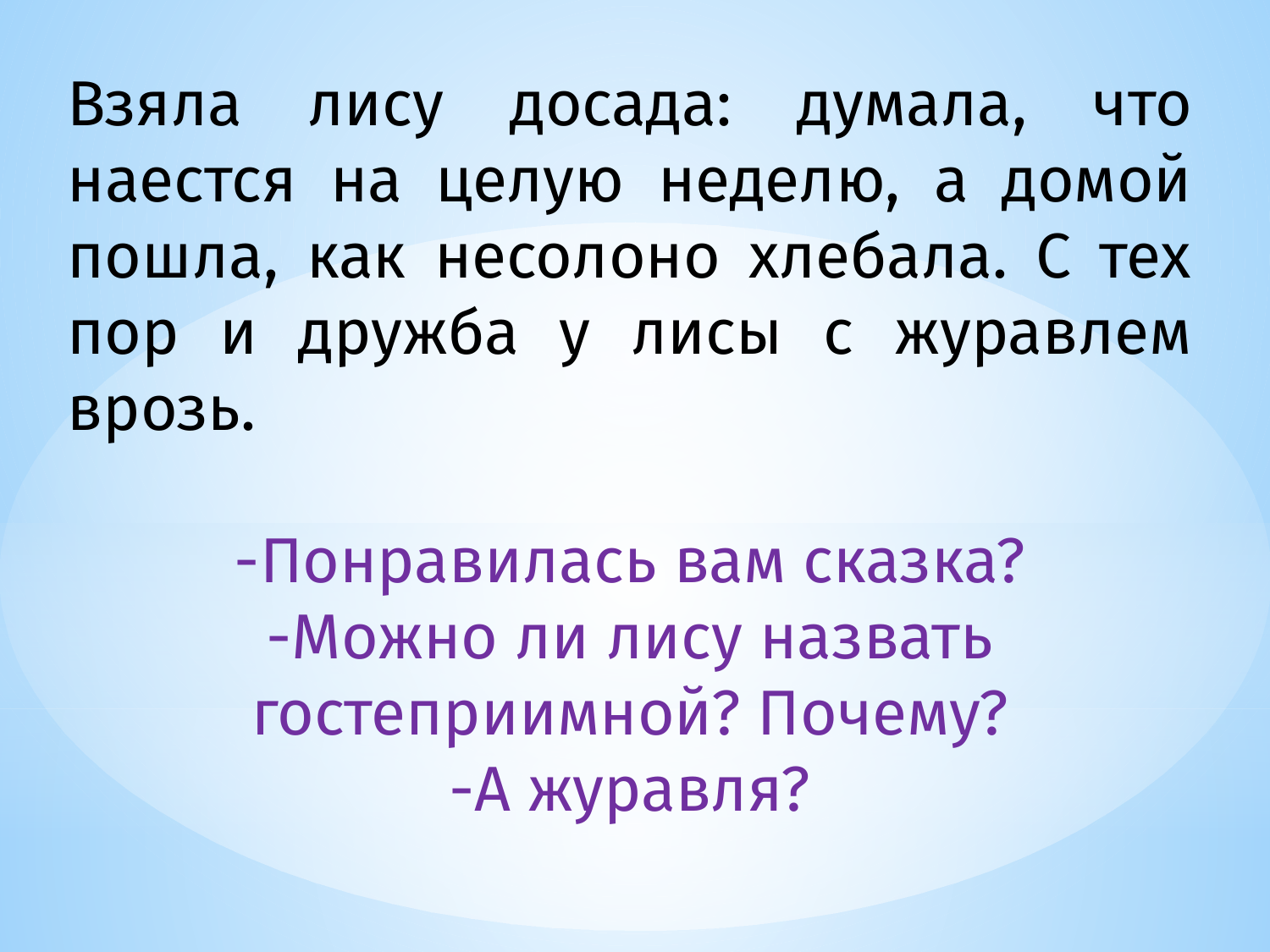

Взяла лису досада: думала, что наестся на целую неделю, а домой пошла, как несолоно хлебала. С тех пор и дружба у лисы с журавлем врозь.

-Понравилась вам сказка?
-Можно ли лису назвать гостеприимной? Почему?
-А журавля?